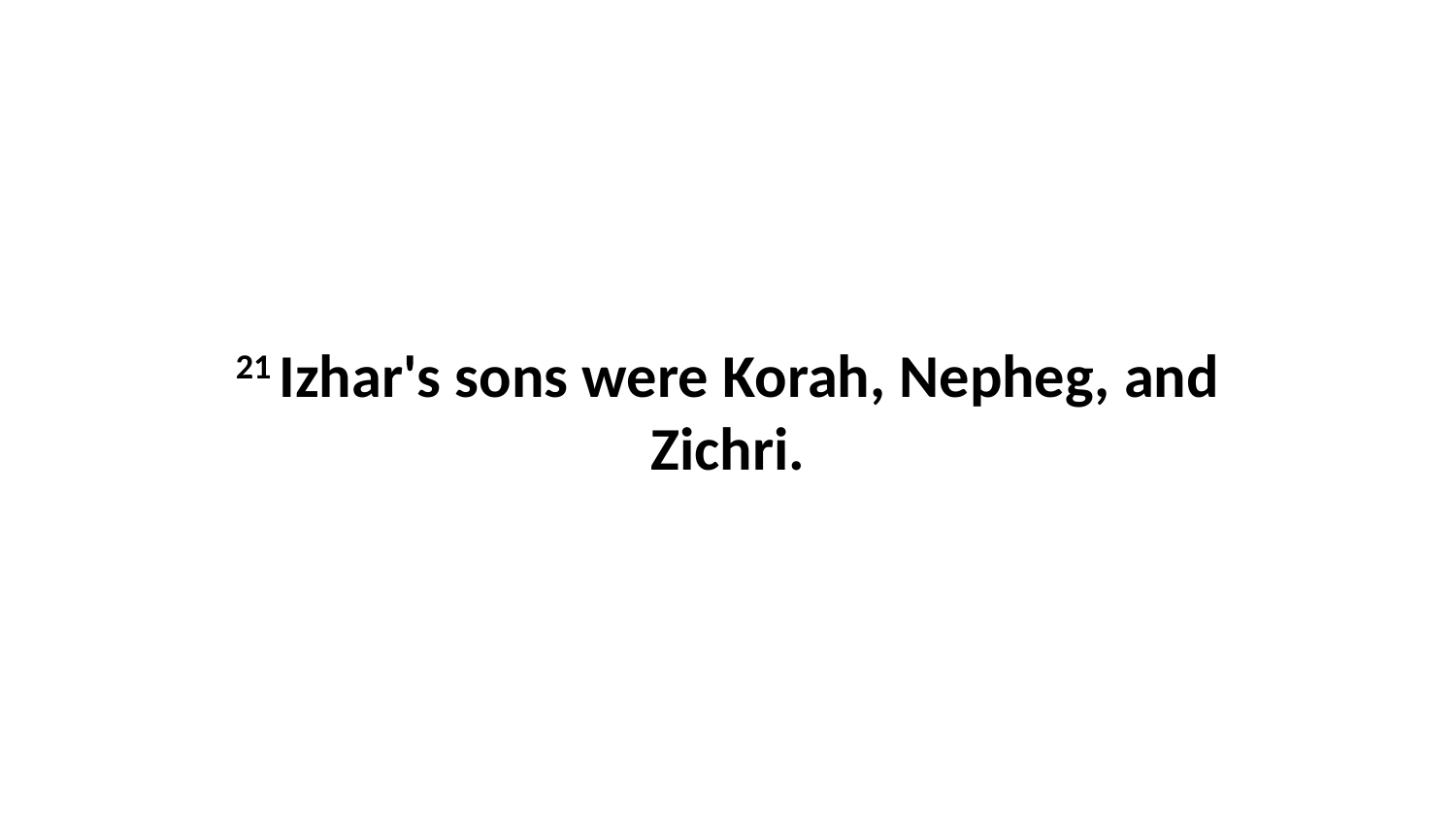

21 Izhar's sons were Korah, Nepheg, and Zichri.